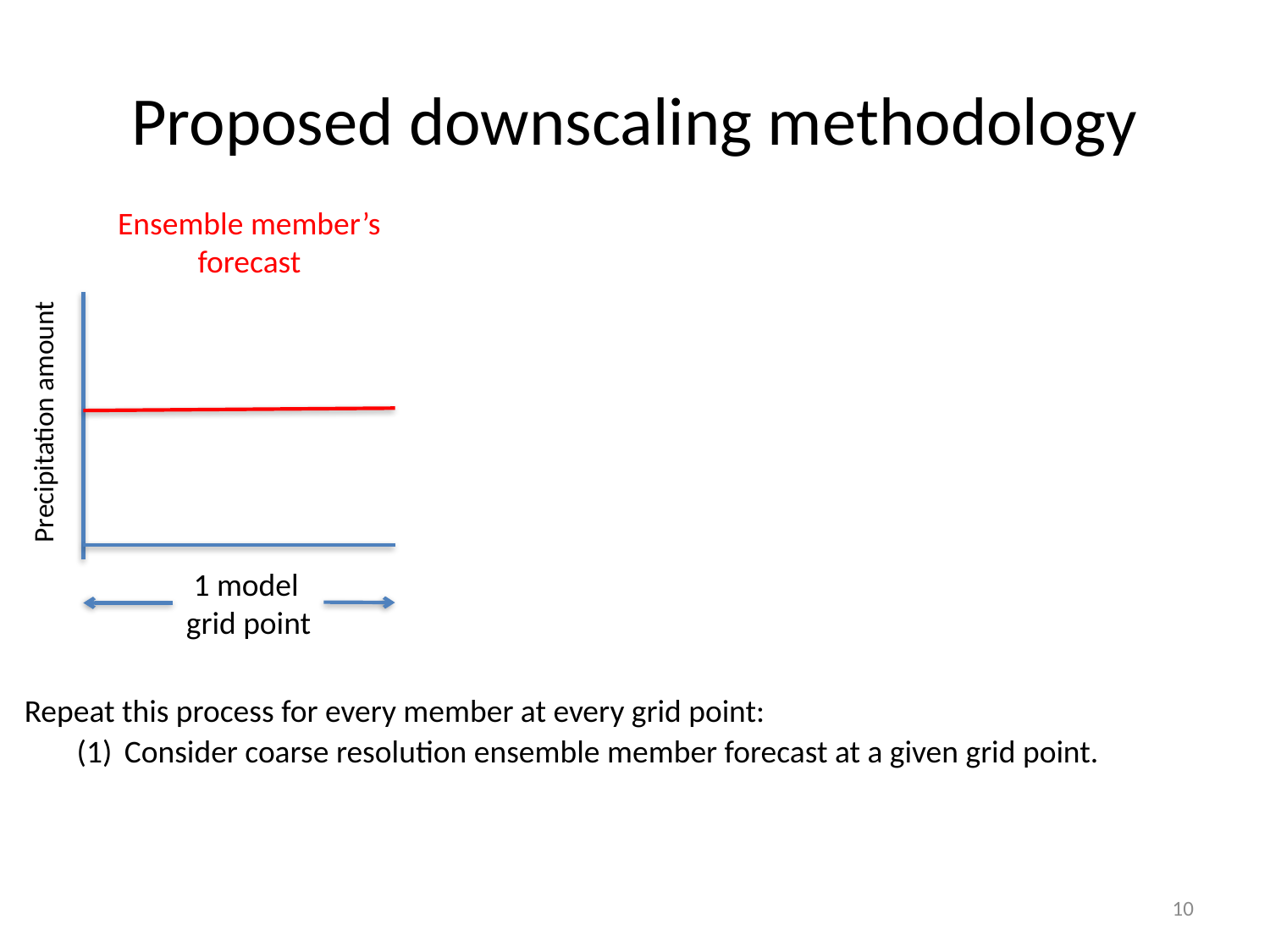

# Proposed downscaling methodology
Ensemble member’s
forecast
Precipitation amount
 1 model
grid point
Repeat this process for every member at every grid point:
Consider coarse resolution ensemble member forecast at a given grid point.
10